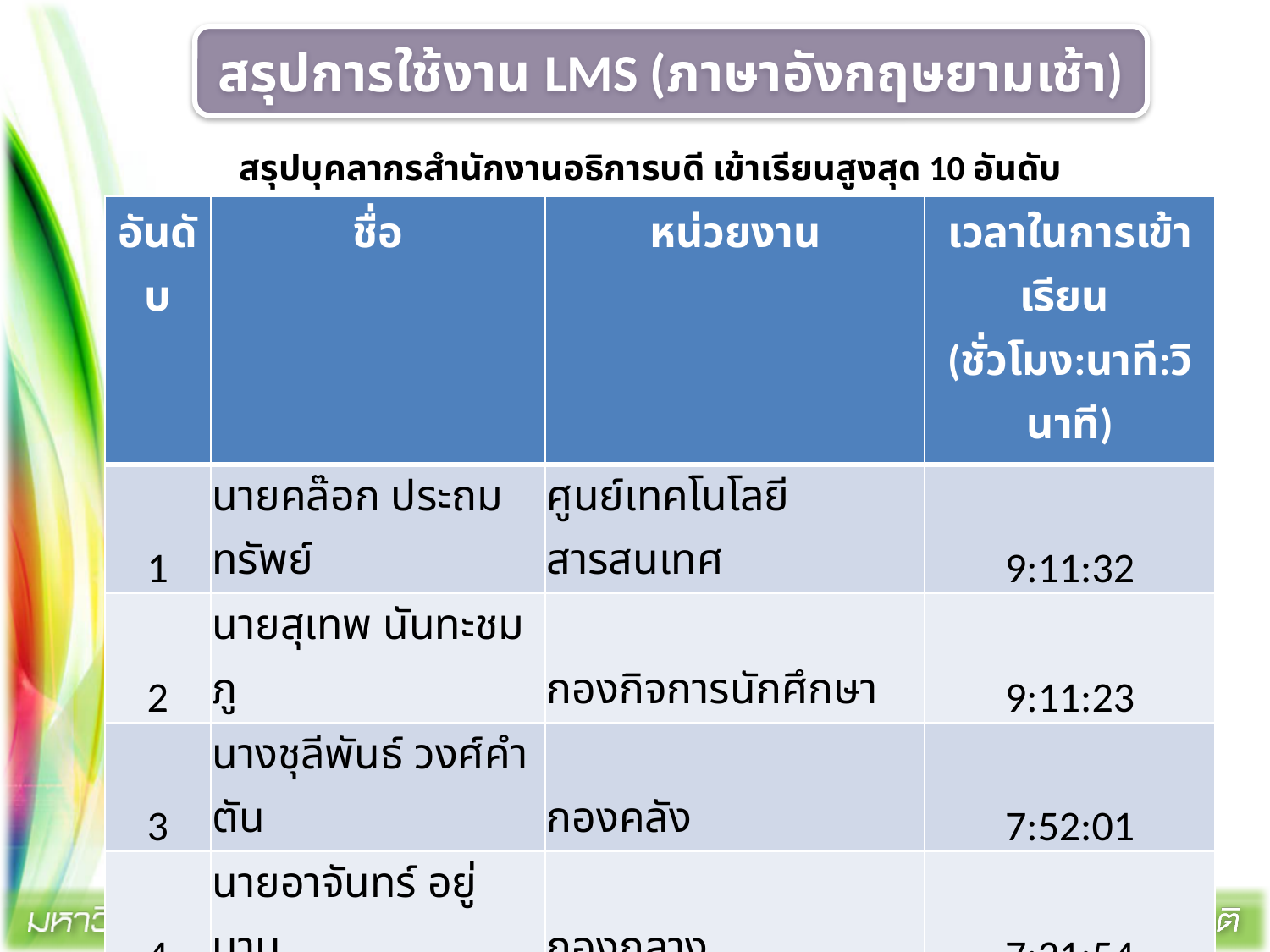

สรุปการใช้งาน LMS (ภาษาอังกฤษยามเช้า)
	สรุปบุคลากรสำนักงานอธิการบดี เข้าเรียนสูงสุด 10 อันดับ

| อันดับ | ชื่อ | หน่วยงาน | เวลาในการเข้าเรียน (ชั่วโมง:นาที:วินาที) |
| --- | --- | --- | --- |
| 1 | นายคล๊อก ประถมทรัพย์ | ศูนย์เทคโนโลยีสารสนเทศ | 9:11:32 |
| 2 | นายสุเทพ นันทะชมภู | กองกิจการนักศึกษา | 9:11:23 |
| 3 | นางชุลีพันธ์ วงศ์คำตัน | กองคลัง | 7:52:01 |
| 4 | นายอาจันทร์ อยู่นาน | กองกลาง | 7:21:54 |
| 5 | น.ส.ศิริขวัญ อินจินดา | กองคลัง | 7:11:29 |
| 6 | นางสรัญญา อาษาไชย | กองแนะแนวฯ | 7:02:54 |
| 7 | นายบรรพต โตสิตารัตน์ | ศูนย์เทคโนโลยีสารสนเทศ | 6:08:40 |
| 8 | น.ส.วิลาสินี ศิริ | กองคลัง | 5:56:51 |
| 9 | นางวิไลพร นามวงค์ | กองแผนงาน | 5:53:32 |
| 10 | น.ส.บายศรี สุขจิตต์ | กองคลัง | 5:50:43 |